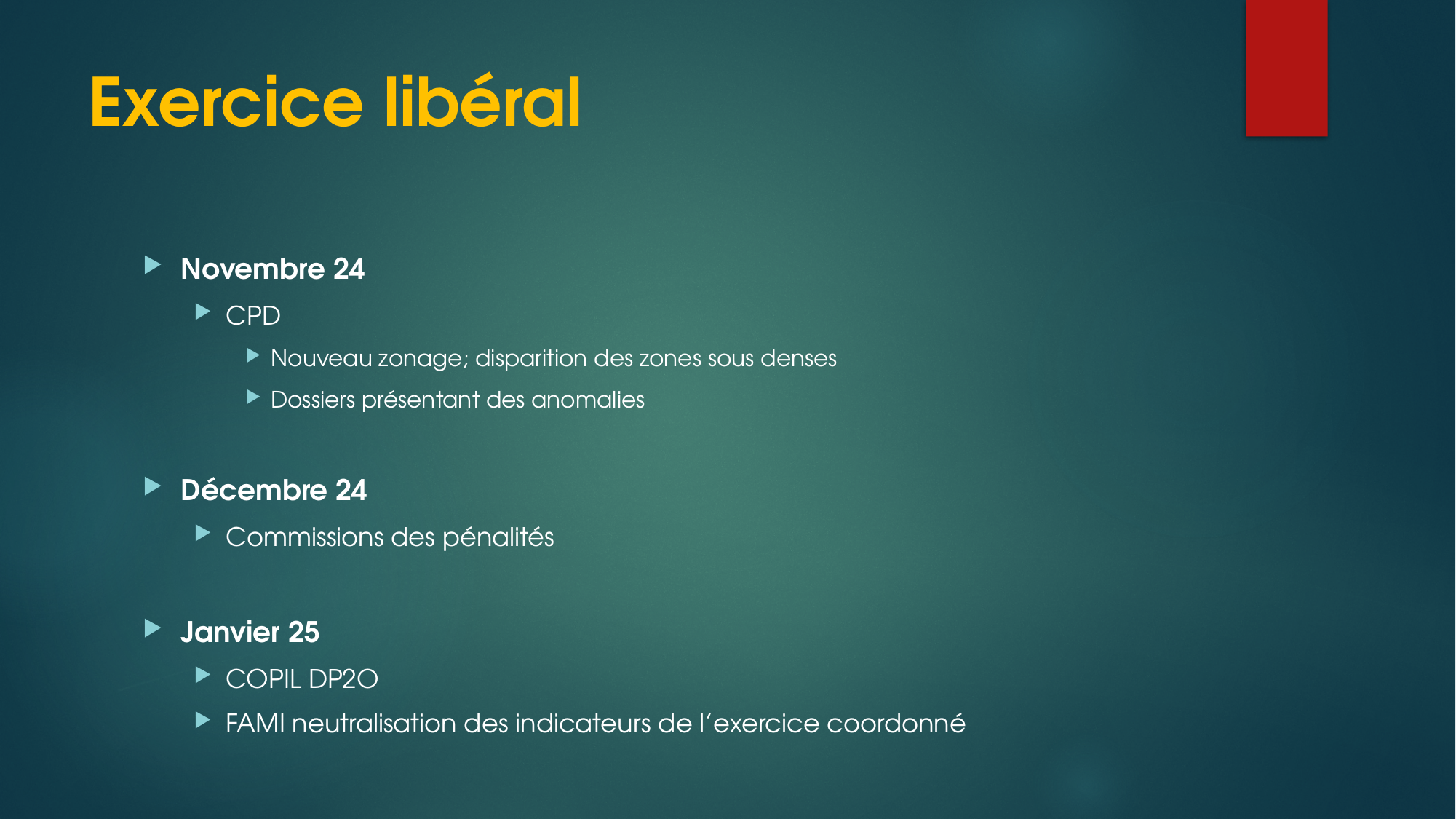

# Exercice libéral
Novembre 24
CPD
Nouveau zonage; disparition des zones sous denses
Dossiers présentant des anomalies

Décembre 24
Commissions des pénalités

Janvier 25
COPIL DP2O
FAMI neutralisation des indicateurs de l’exercice coordonné